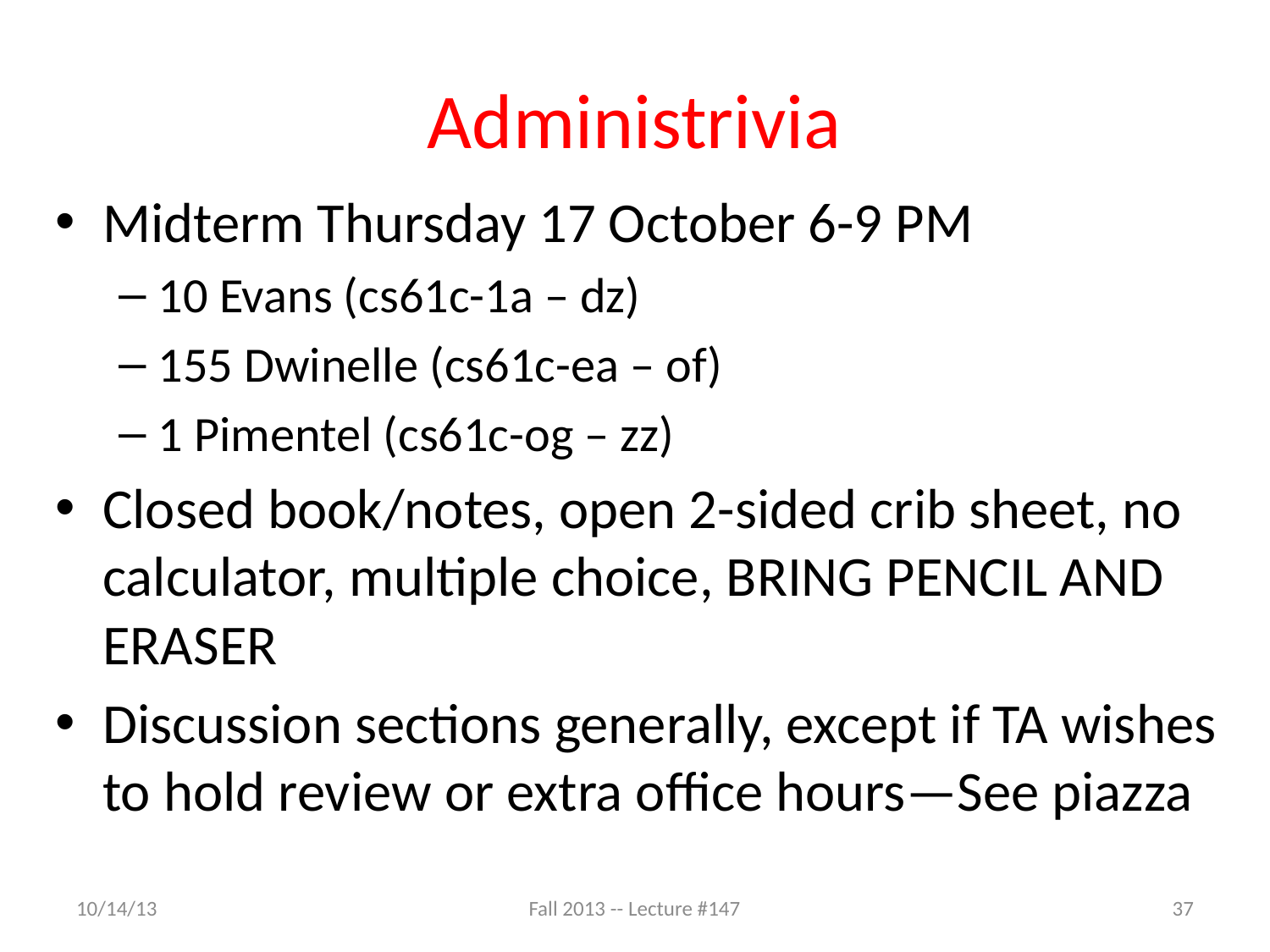

# Administrivia
Midterm Thursday 17 October 6-9 PM
10 Evans (cs61c-1a – dz)
155 Dwinelle (cs61c-ea – of)
1 Pimentel (cs61c-og – zz)
Closed book/notes, open 2-sided crib sheet, no calculator, multiple choice, BRING PENCIL AND ERASER
Discussion sections generally, except if TA wishes to hold review or extra office hours—See piazza
10/14/13
Fall 2013 -- Lecture #147
37